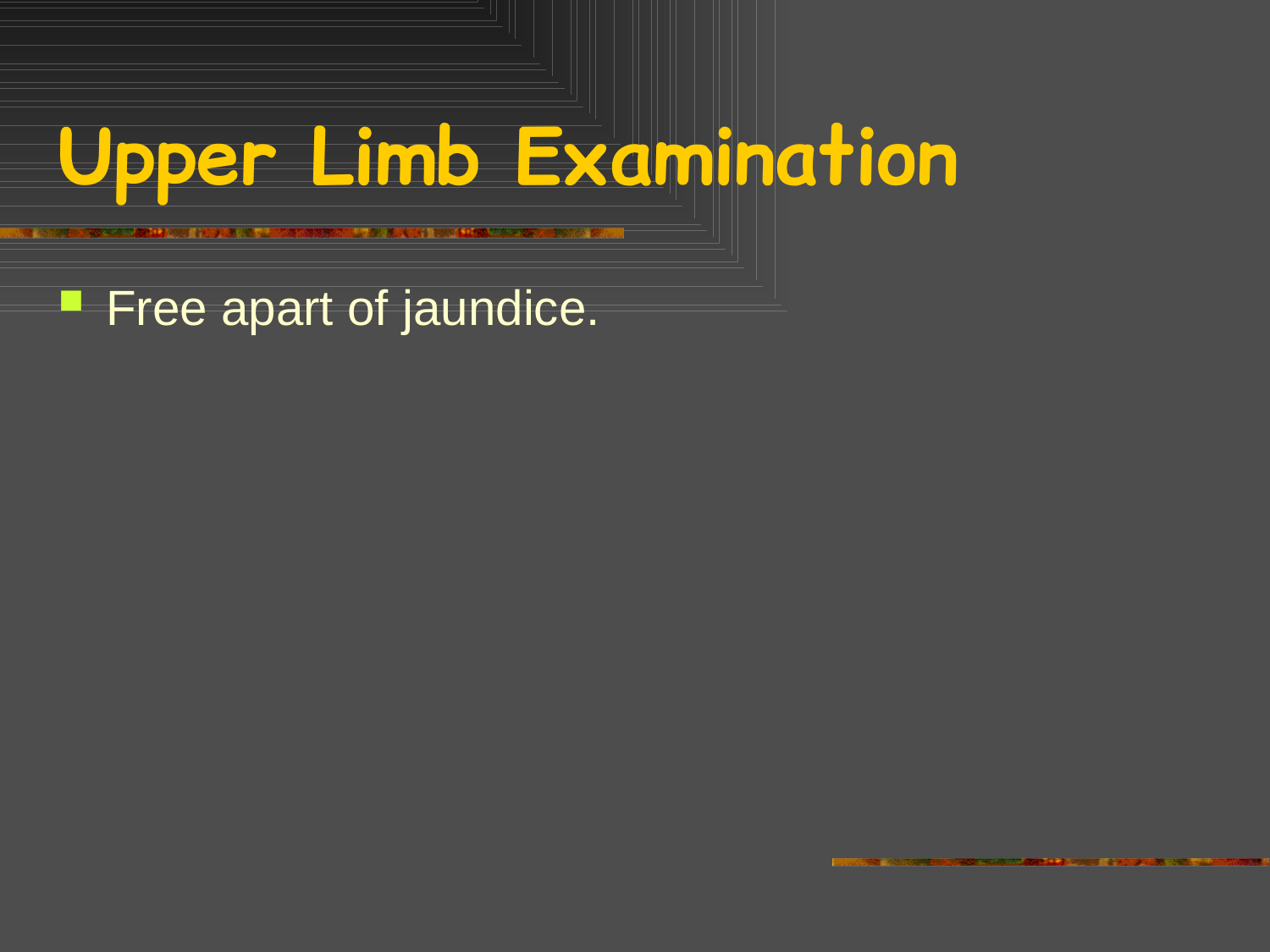

# Upper Limb Examination
Free apart of jaundice.